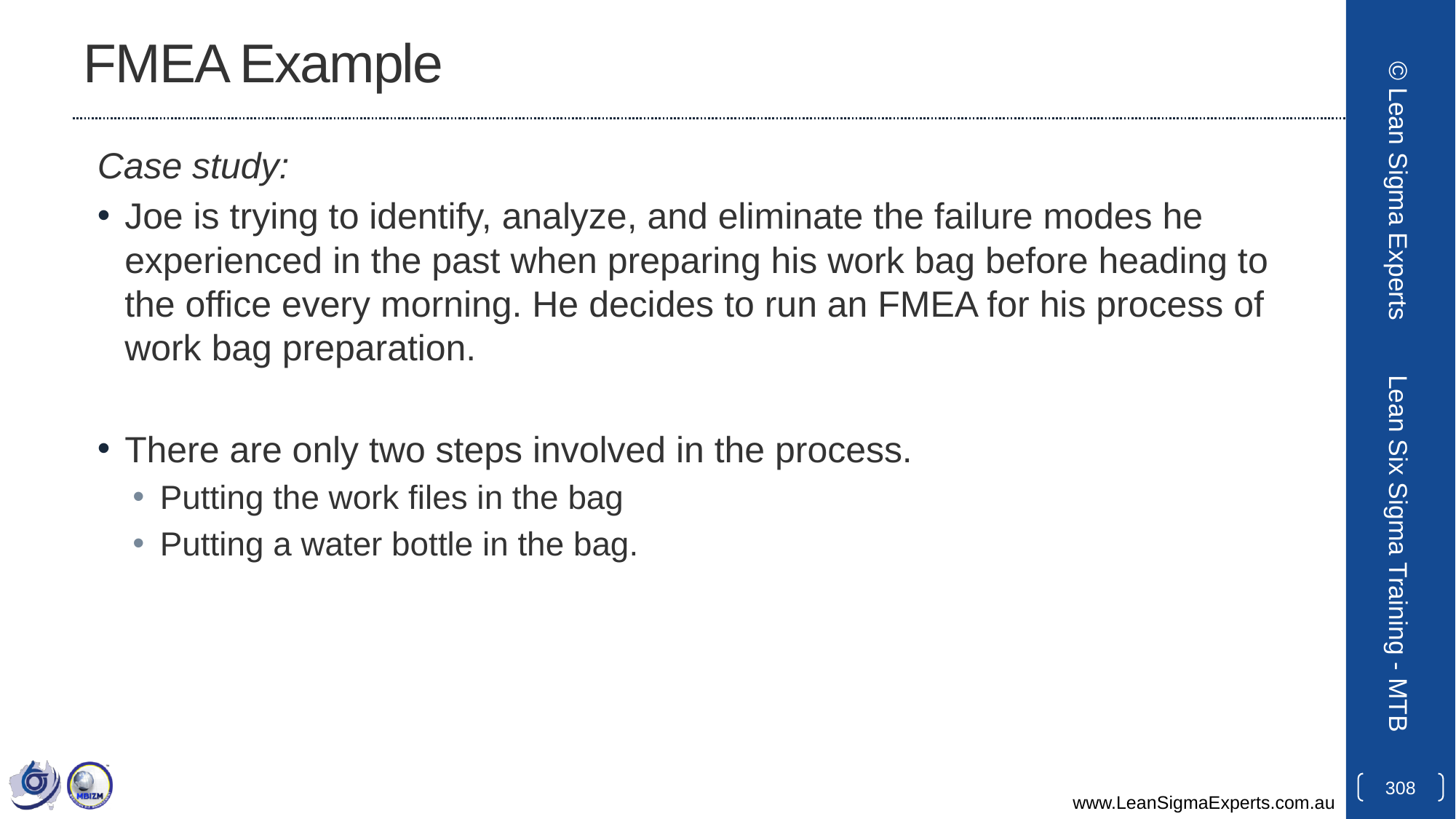

# FMEA Example
Case study:
Joe is trying to identify, analyze, and eliminate the failure modes he experienced in the past when preparing his work bag before heading to the office every morning. He decides to run an FMEA for his process of work bag preparation.

There are only two steps involved in the process.
Putting the work files in the bag
Putting a water bottle in the bag.

© Lean Sigma Experts
Lean Six Sigma Training - MTB
308